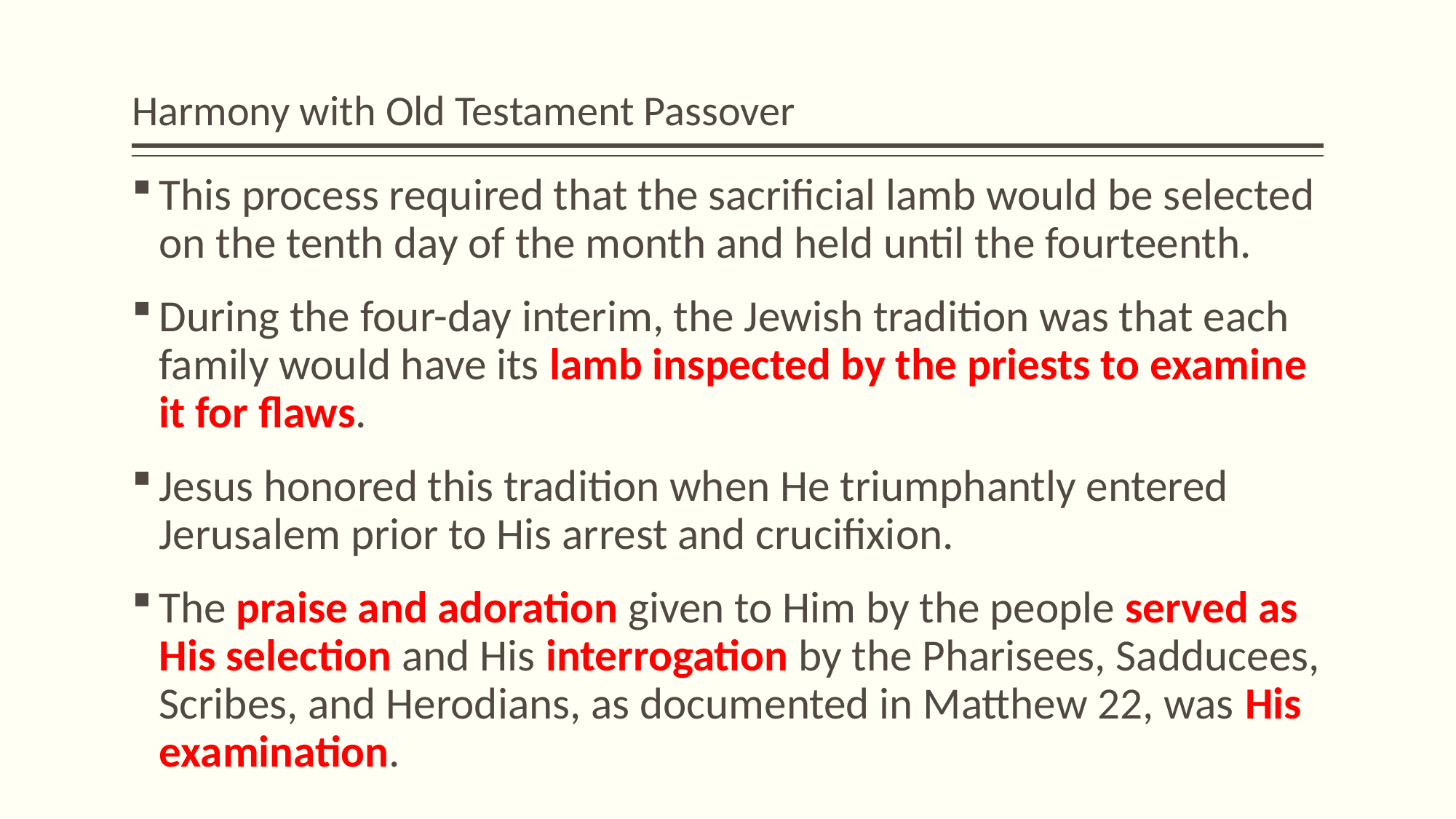

# Harmony with Old Testament Passover
This process required that the sacrificial lamb would be selected on the tenth day of the month and held until the fourteenth.
During the four-day interim, the Jewish tradition was that each family would have its lamb inspected by the priests to examine it for flaws.
Jesus honored this tradition when He triumphantly entered Jerusalem prior to His arrest and crucifixion.
The praise and adoration given to Him by the people served as His selection and His interrogation by the Pharisees, Sadducees, Scribes, and Herodians, as documented in Matthew 22, was His examination.